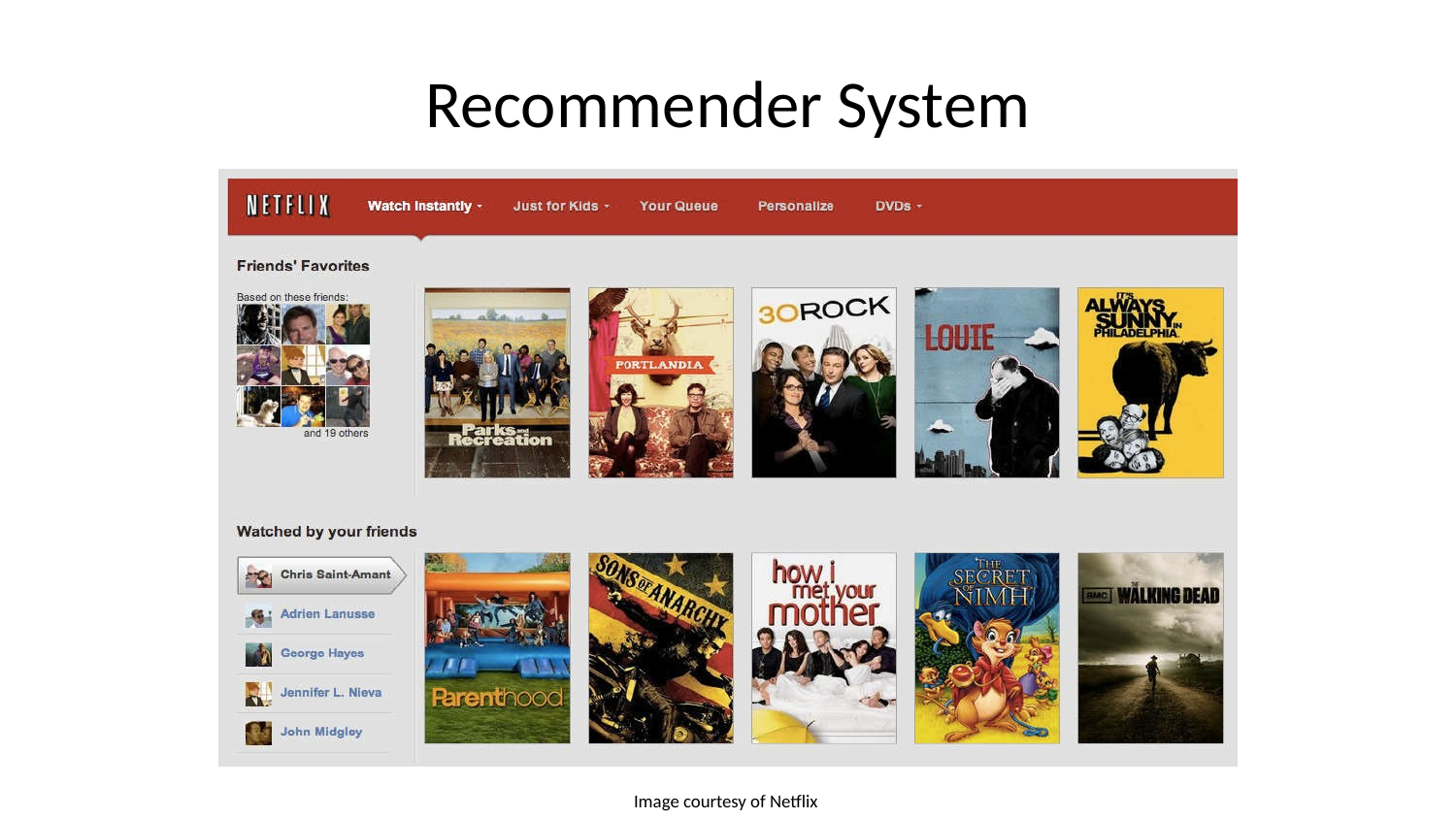

# Recommender System

Image courtesy of Netflix